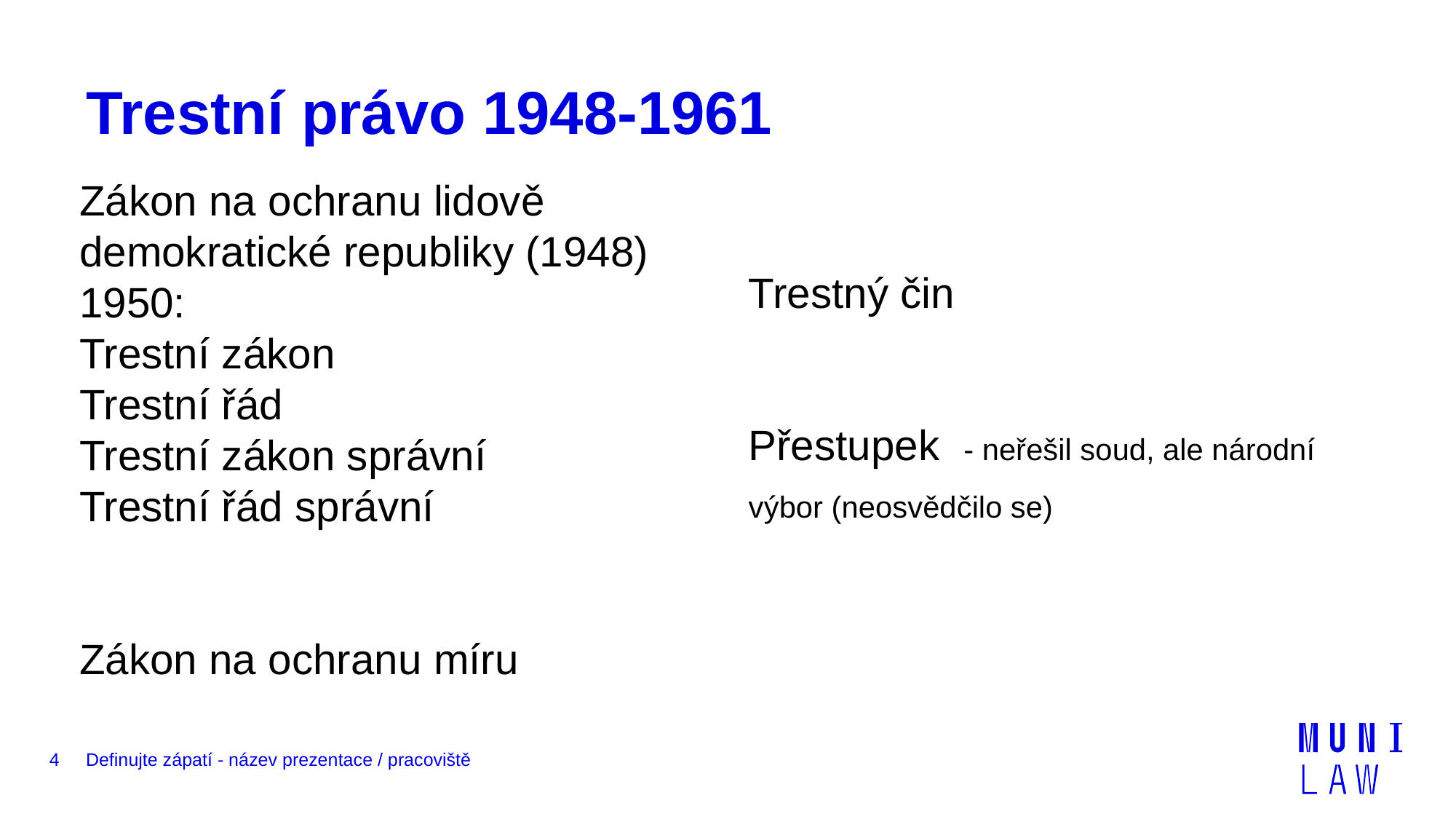

# Trestní právo 1948-1961
Zákon na ochranu lidově demokratické republiky (1948)
1950:
Trestní zákon
Trestní řád
Trestní zákon správní
Trestní řád správní

Zákon na ochranu míru

Trestný čin

Přestupek  - neřešil soud, ale národní výbor (neosvědčilo se)
4
Definujte zápatí - název prezentace / pracoviště